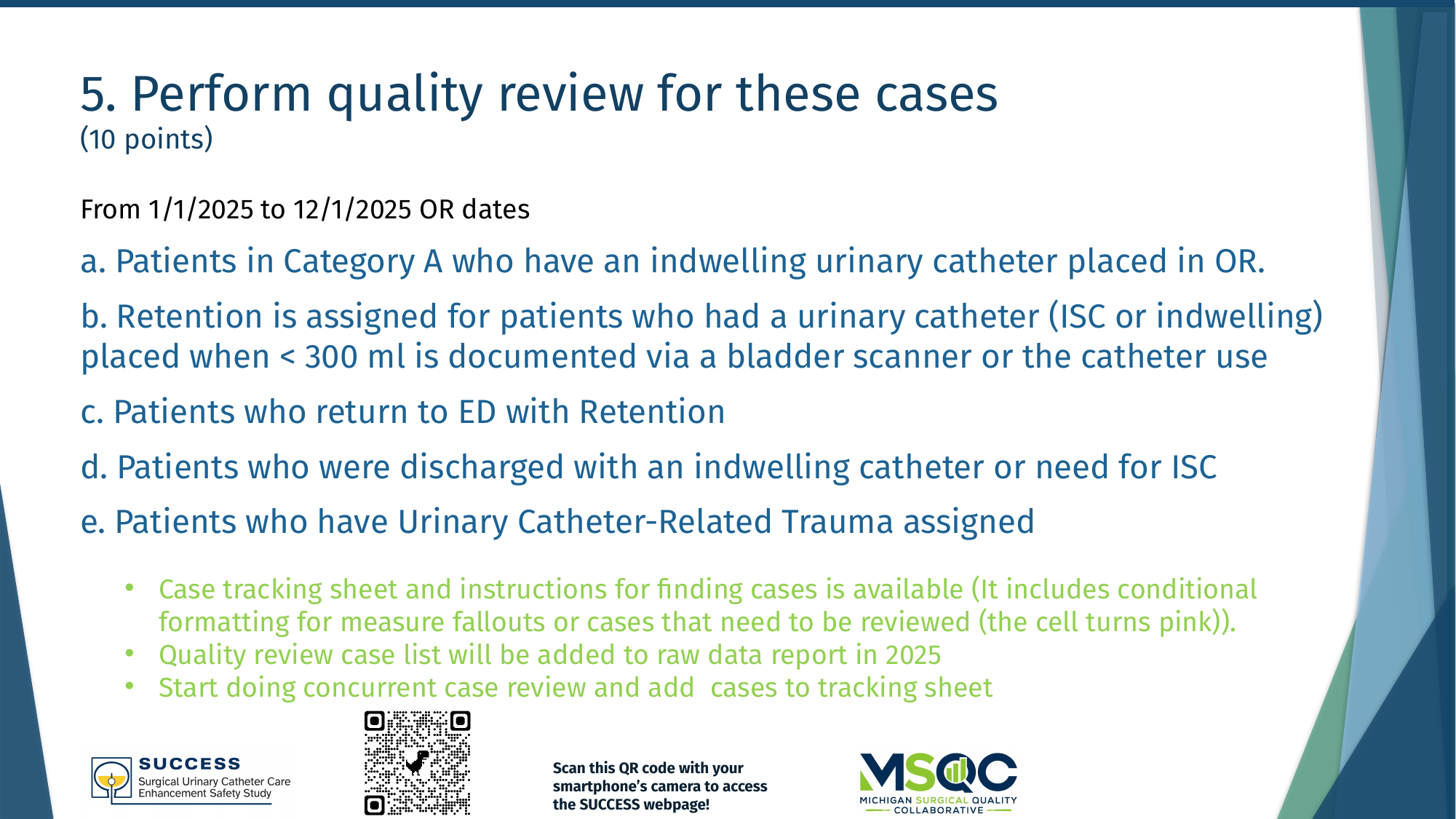

# 5. Perform quality review for these cases (10 points)
From 1/1/2025 to 12/1/2025 OR dates
a. Patients in Category A who have an indwelling urinary catheter placed in OR.
b. Retention is assigned for patients who had a urinary catheter (ISC or indwelling) placed when < 300 ml is documented via a bladder scanner or the catheter use
c. Patients who return to ED with Retention
d. Patients who were discharged with an indwelling catheter or need for ISC
e. Patients who have Urinary Catheter-Related Trauma assigned

Case tracking sheet and instructions for finding cases is available (It includes conditional formatting for measure fallouts or cases that need to be reviewed (the cell turns pink)).
Quality review case list will be added to raw data report in 2025
Start doing concurrent case review and add  cases to tracking sheet